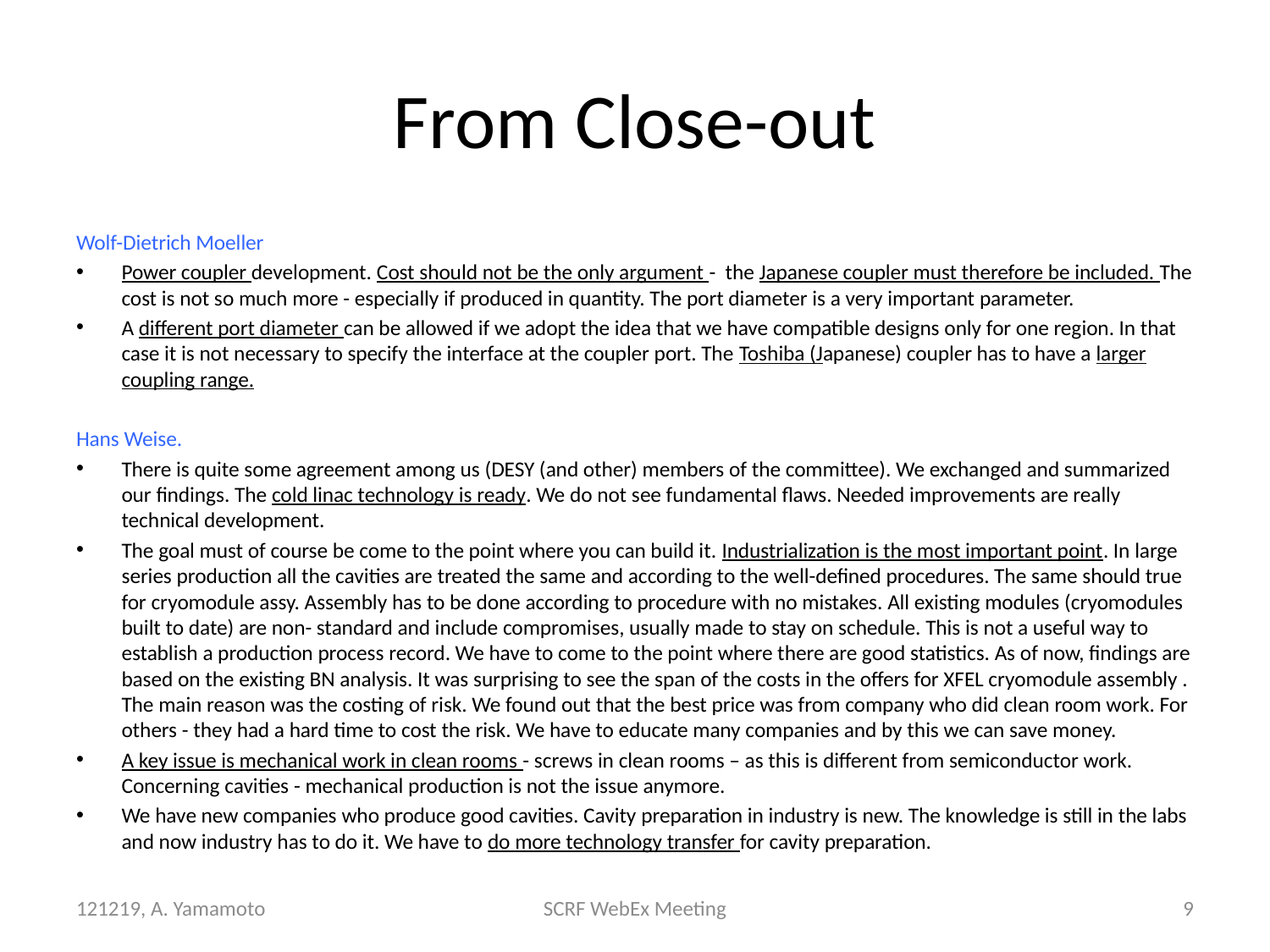

# From Close-out
Wolf-Dietrich Moeller
Power coupler development. Cost should not be the only argument -  the Japanese coupler must therefore be included. The cost is not so much more - especially if produced in quantity. The port diameter is a very important parameter.
A different port diameter can be allowed if we adopt the idea that we have compatible designs only for one region. In that case it is not necessary to specify the interface at the coupler port. The Toshiba (Japanese) coupler has to have a larger coupling range.

Hans Weise.
There is quite some agreement among us (DESY (and other) members of the committee). We exchanged and summarized our findings. The cold linac technology is ready. We do not see fundamental flaws. Needed improvements are really technical development.
The goal must of course be come to the point where you can build it. Industrialization is the most important point. In large series production all the cavities are treated the same and according to the well-defined procedures. The same should true for cryomodule assy. Assembly has to be done according to procedure with no mistakes. All existing modules (cryomodules built to date) are non- standard and include compromises, usually made to stay on schedule. This is not a useful way to establish a production process record. We have to come to the point where there are good statistics. As of now, findings are based on the existing BN analysis. It was surprising to see the span of the costs in the offers for XFEL cryomodule assembly . The main reason was the costing of risk. We found out that the best price was from company who did clean room work. For others - they had a hard time to cost the risk. We have to educate many companies and by this we can save money.
A key issue is mechanical work in clean rooms - screws in clean rooms – as this is different from semiconductor work. Concerning cavities - mechanical production is not the issue anymore.
We have new companies who produce good cavities. Cavity preparation in industry is new. The knowledge is still in the labs and now industry has to do it. We have to do more technology transfer for cavity preparation.
121219, A. Yamamoto
SCRF WebEx Meeting
9